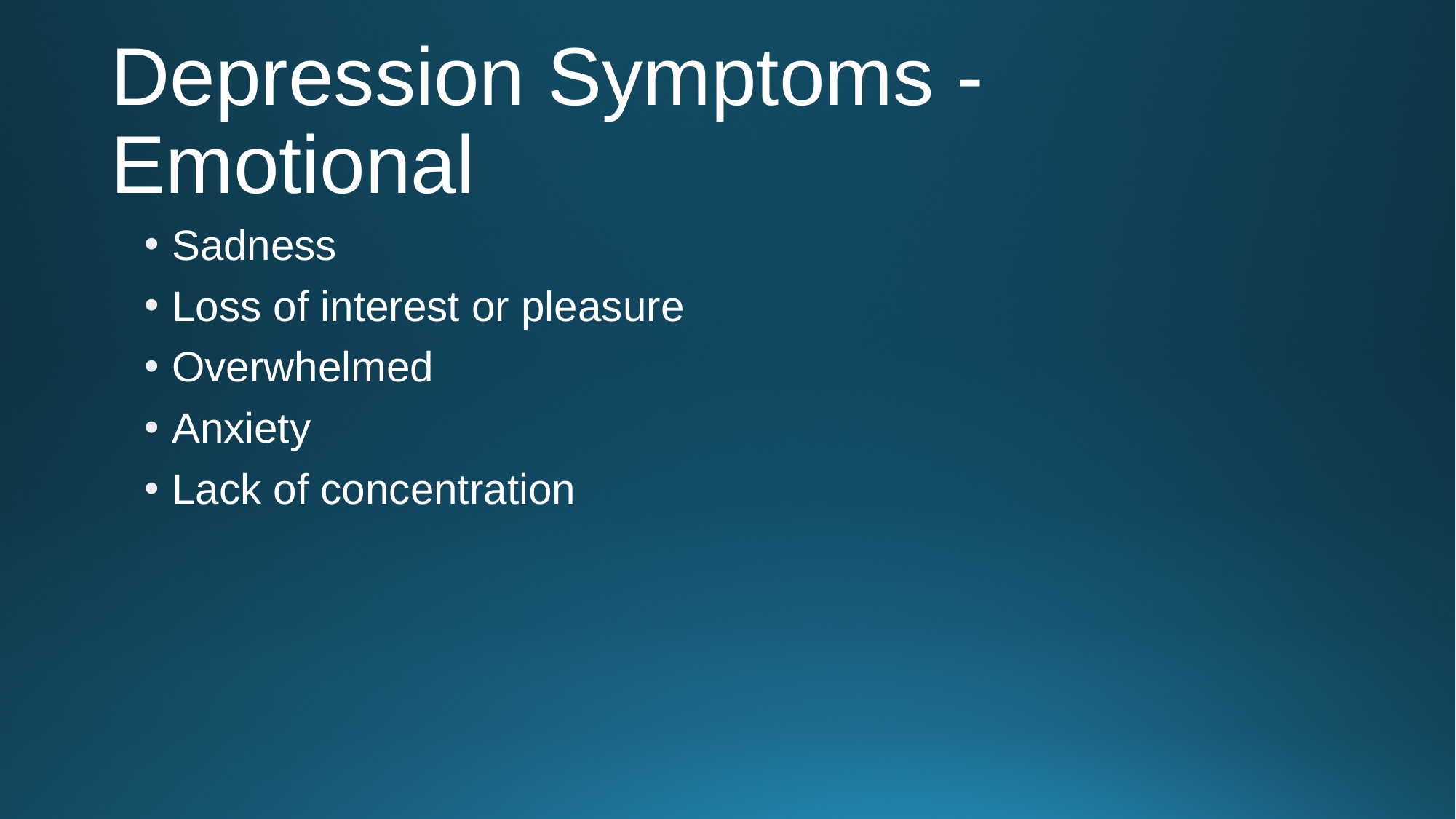

# Depression Symptoms - Emotional
Sadness
Loss of interest or pleasure
Overwhelmed
Anxiety
Lack of concentration